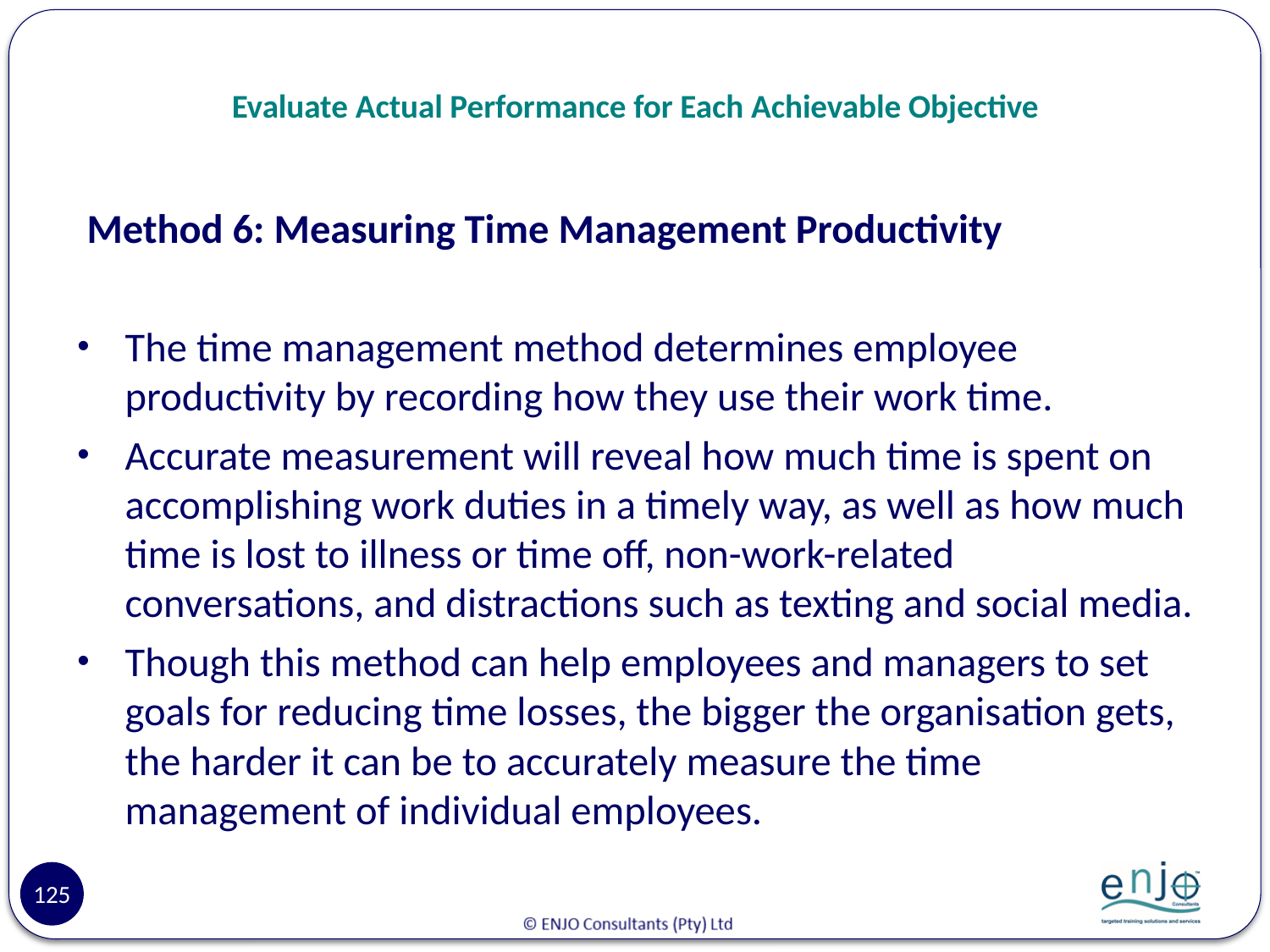

# Evaluate Actual Performance for Each Achievable Objective
 Method 6: Measuring Time Management Productivity

The time management method determines employee productivity by recording how they use their work time.
Accurate measurement will reveal how much time is spent on accomplishing work duties in a timely way, as well as how much time is lost to illness or time off, non-work-related conversations, and distractions such as texting and social media.
Though this method can help employees and managers to set goals for reducing time losses, the bigger the organisation gets, the harder it can be to accurately measure the time management of individual employees.

125